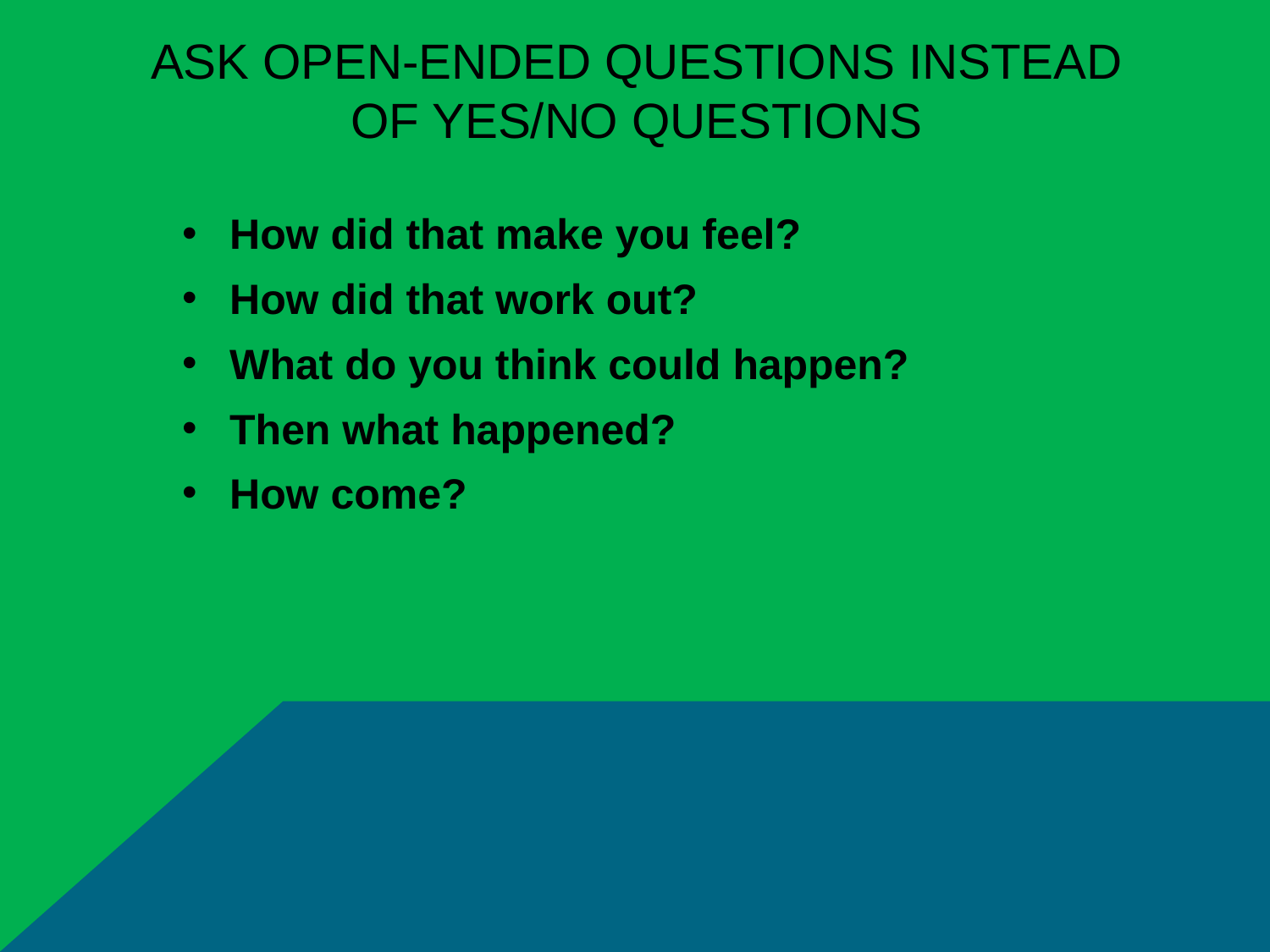

# Ask Open-ended Questions Instead of YES/NO Questions
How did that make you feel?
How did that work out?
What do you think could happen?
Then what happened?
How come?